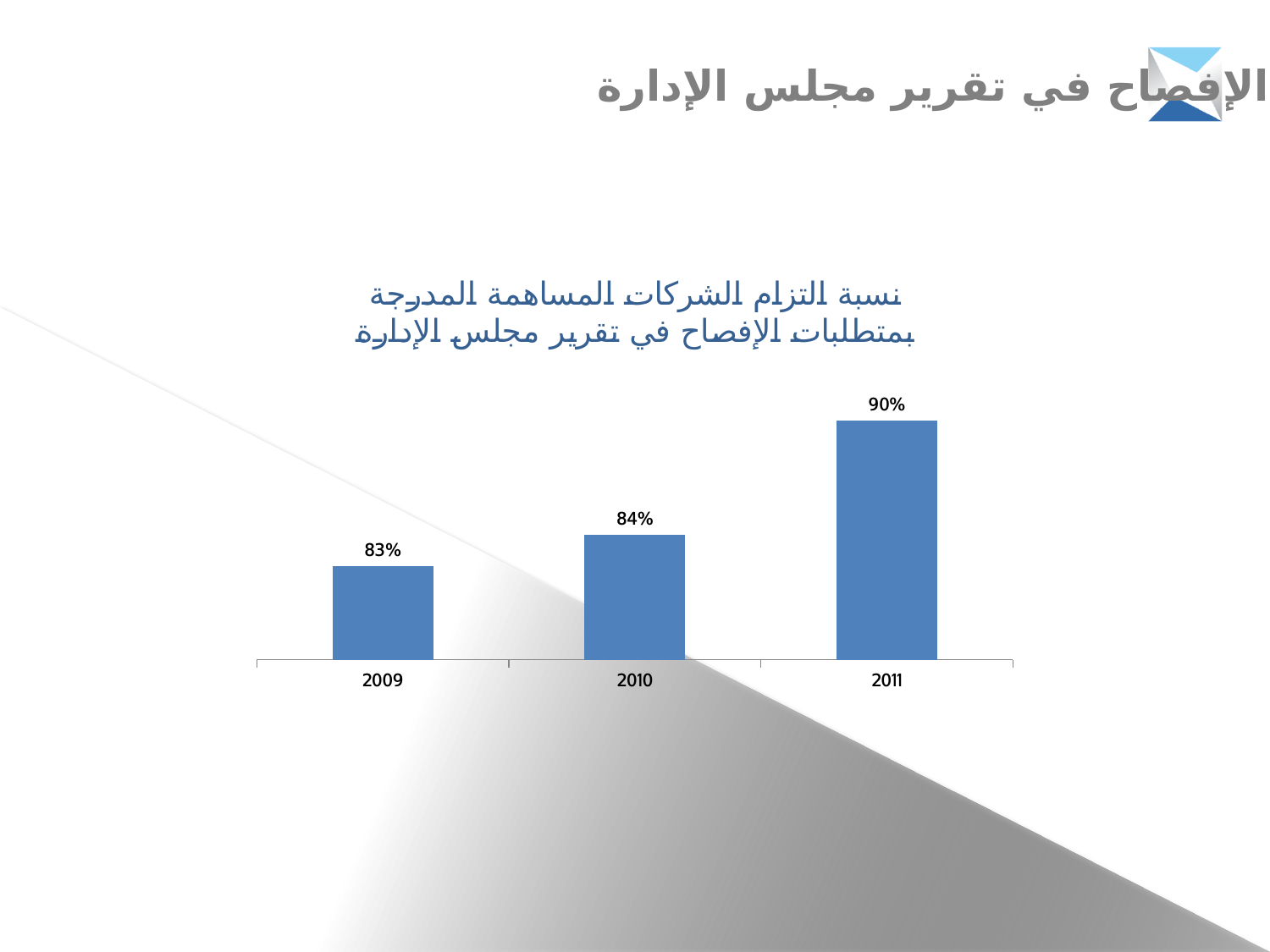

الإفصاح في تقرير مجلس الإدارة

### Chart: نسبة التزام الشركات المساهمة المدرجة بمتطلبات الإفصاح في تقرير مجلس الإدارة

| Category | الالتزام بمتطلبات الإفصاح في تقرير مجلس الإدارة |
|---|---|
| 2009 | 0.825 |
| 2010 | 0.8400000000000001 |
| 2011 | 0.895 |